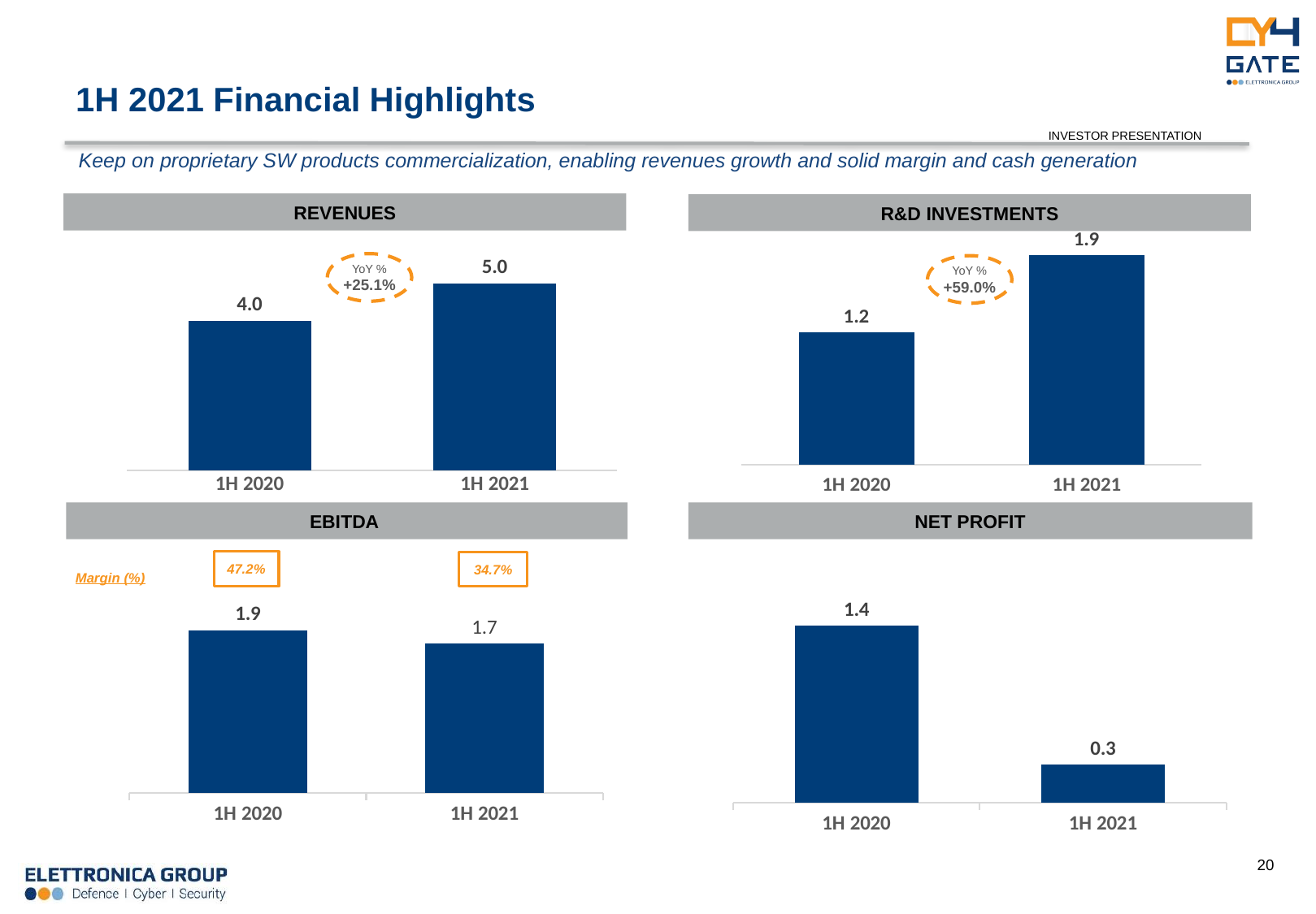

# 1H 2021 Financial Highlights
Keep on proprietary SW products commercialization, enabling revenues growth and solid margin and cash generation
REVENUES
R&D INVESTMENTS

### Chart

| Category | Serie 1 |
|---|---|
| 1H 2020 | 1.2 |
| 1H 2021 | 1.9 |

### Chart

| Category | Colonna1 |
|---|---|
| 1H 2020 | 4.0 |
| 1H 2021 | 5.0 |
YoY %
+25.1%
YoY %
+59.0%
EBITDA
NET PROFIT

### Chart

| Category | Serie 1 |
|---|---|
| 1H 2020 | 1.4 |
| 1H 2021 | 0.3 |

### Chart

| Category | Serie 1 |
|---|---|
| 1H 2020 | 1.89 |
| 1H 2021 | 1.736 |
47.2%
34.7%
Margin (%)